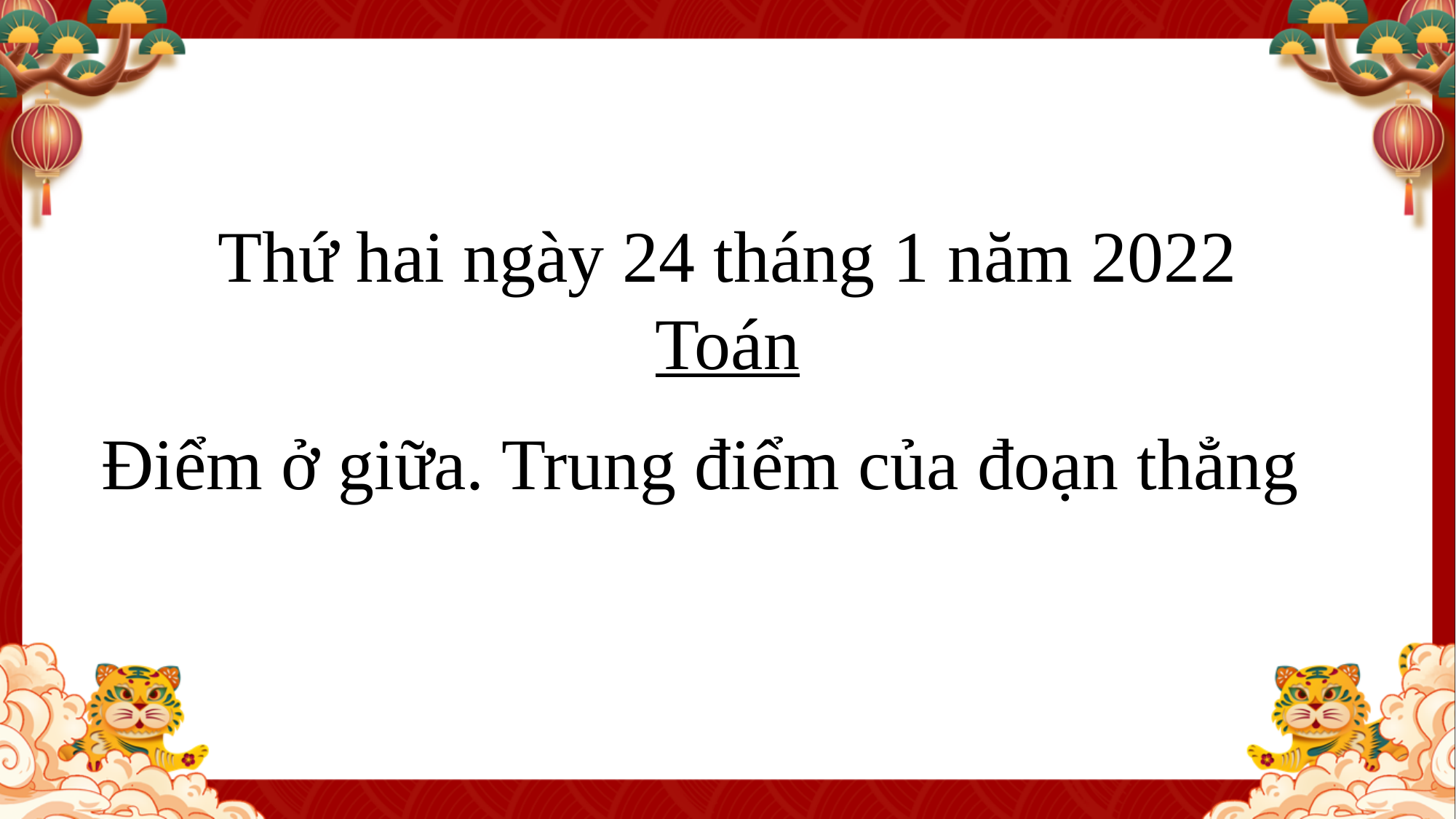

Thứ hai ngày 24 tháng 1 năm 2022
Toán
Điểm ở giữa. Trung điểm của đoạn thẳng